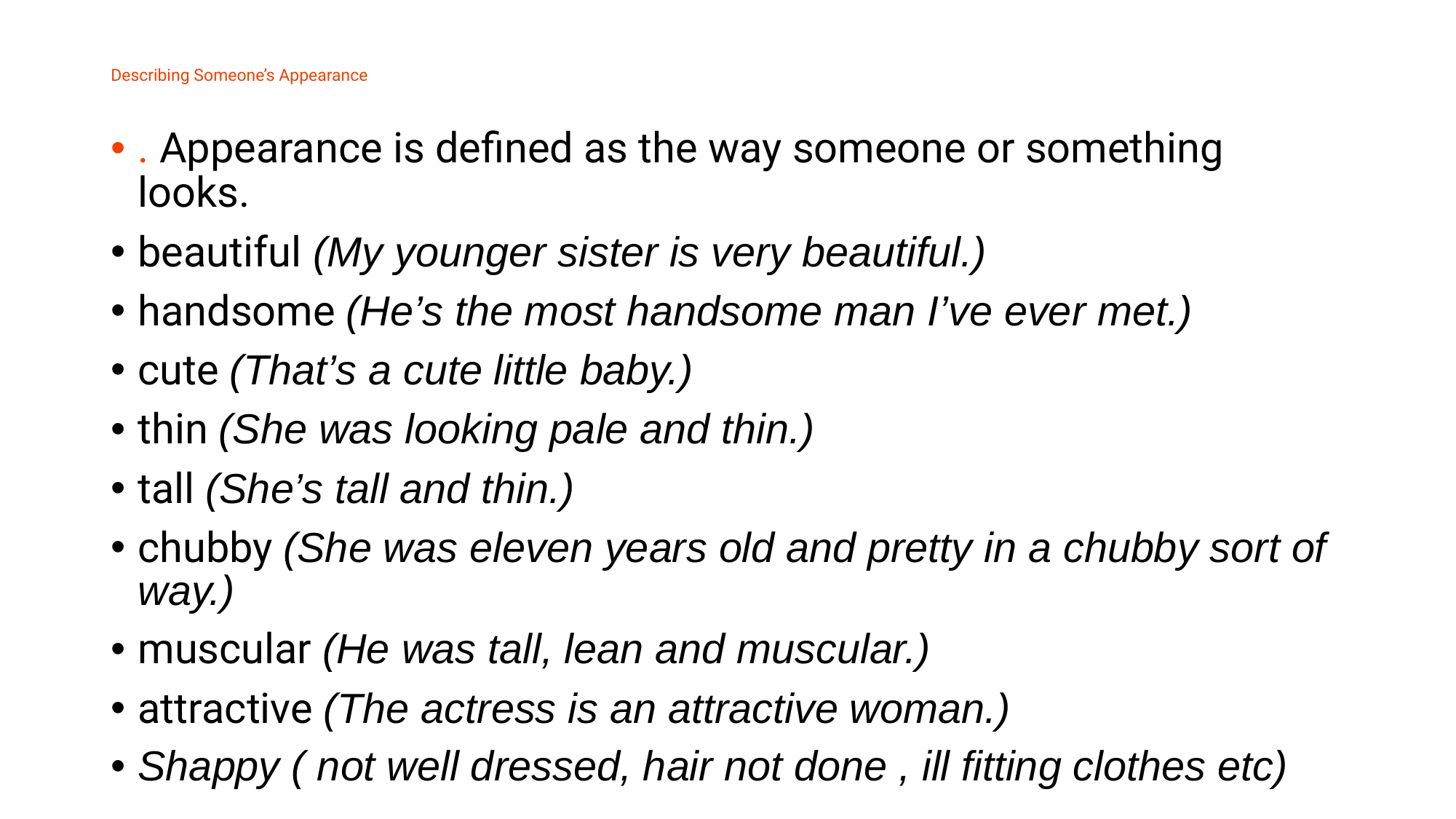

# Describing Someone’s Appearance
. Appearance is defined as the way someone or something looks.
beautiful (My younger sister is very beautiful.)
handsome (He’s the most handsome man I’ve ever met.)
cute (That’s a cute little baby.)
thin (She was looking pale and thin.)
tall (She’s tall and thin.)
chubby (She was eleven years old and pretty in a chubby sort of way.)
muscular (He was tall, lean and muscular.)
attractive (The actress is an attractive woman.)
Shappy ( not well dressed, hair not done , ill fitting clothes etc)